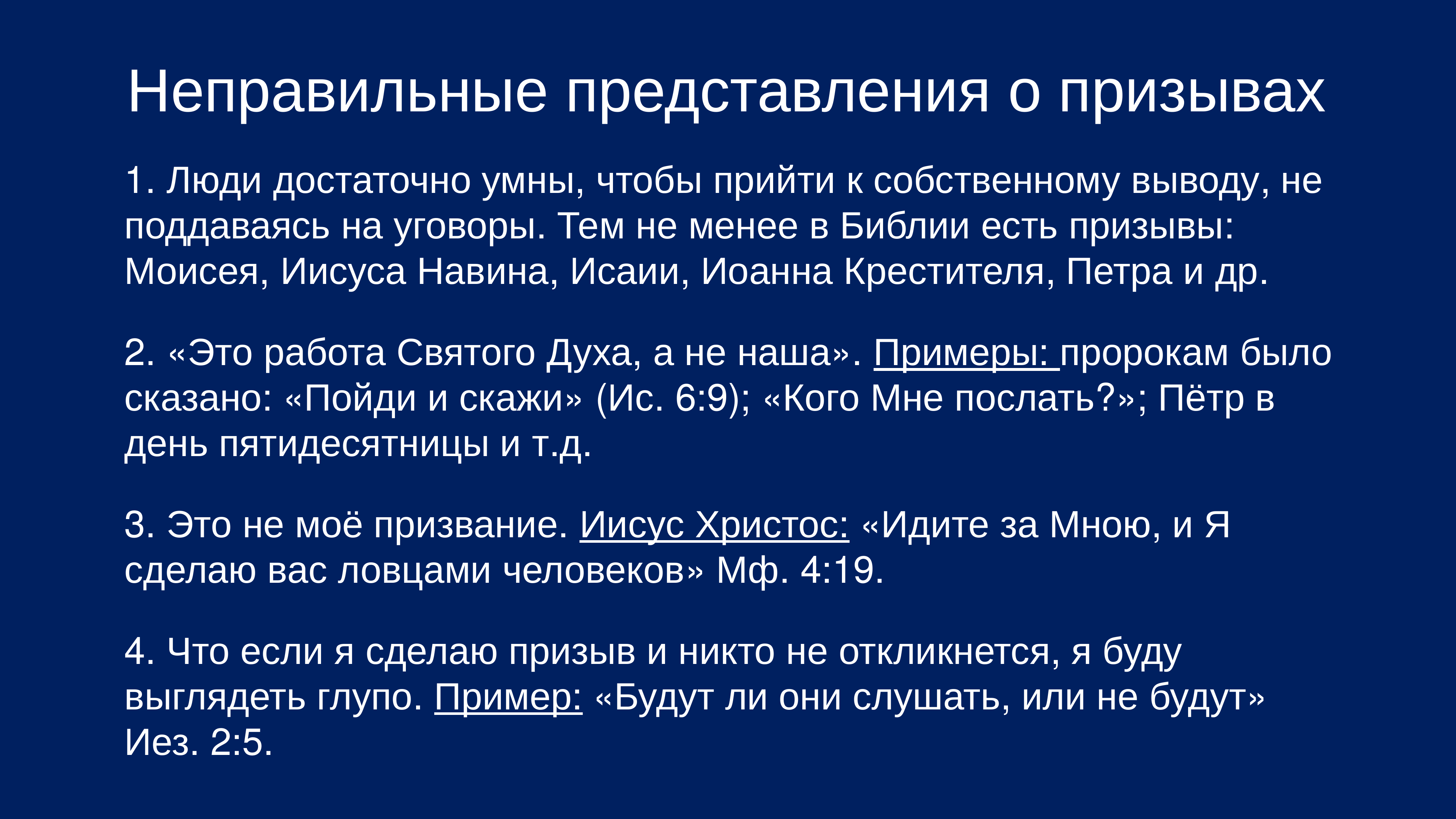

# Неправильные представления о призывах
1. Люди достаточно умны, чтобы прийти к собственному выводу, не поддаваясь на уговоры. Тем не менее в Библии есть призывы: Моисея, Иисуса Навина, Исаии, Иоанна Крестителя, Петра и др.
2. «Это работа Святого Духа, а не наша». Примеры: пророкам было сказано: «Пойди и скажи» (Ис. 6:9); «Кого Мне послать?»; Пётр в день пятидесятницы и т.д.
3. Это не моё призвание. Иисус Христос: «Идите за Мною, и Я сделаю вас ловцами человеков» Мф. 4:19.
4. Что если я сделаю призыв и никто не откликнется, я буду выглядеть глупо. Пример: «Будут ли они слушать, или не будут»
Иез. 2:5.